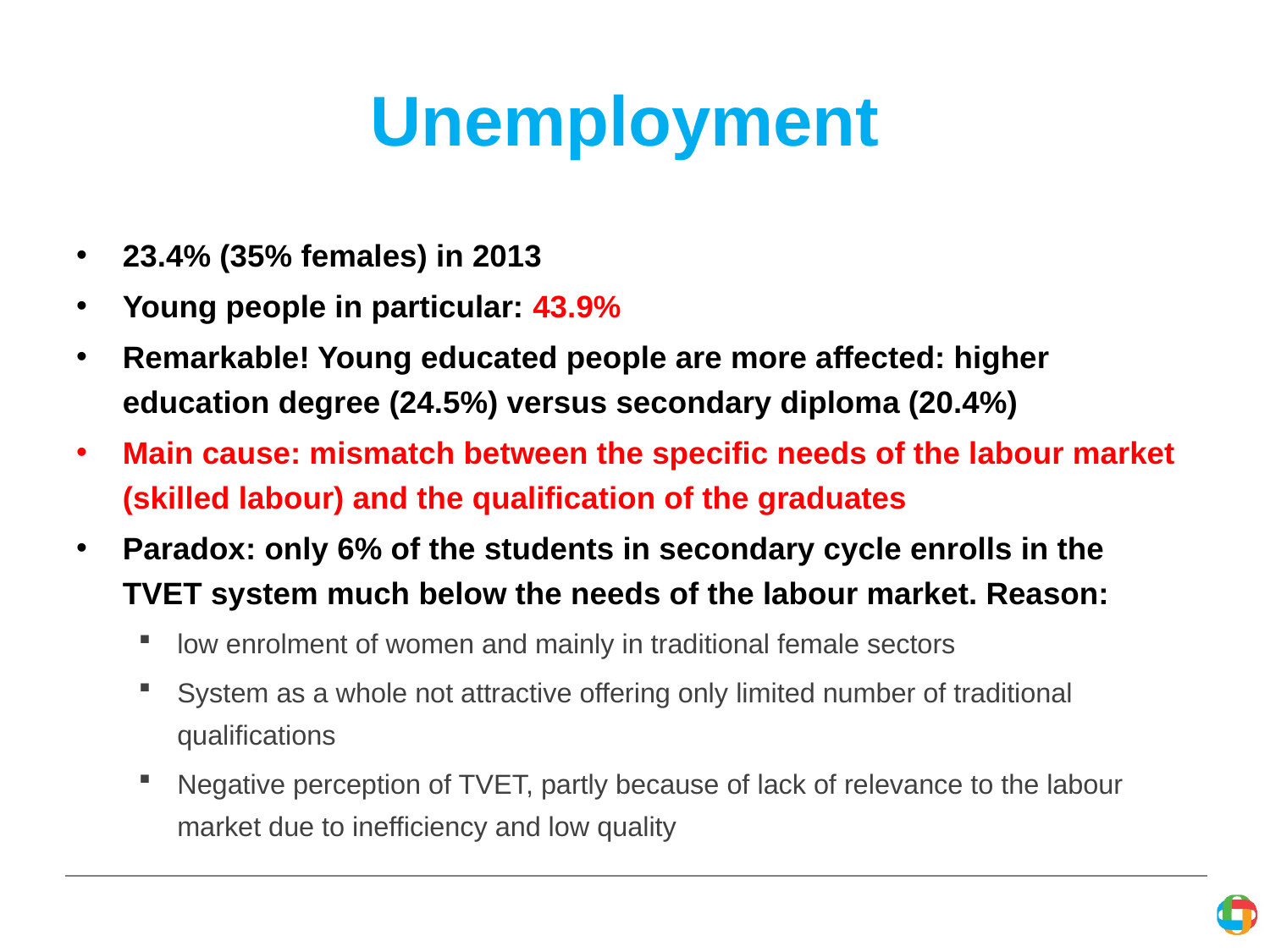

# Unemployment
23.4% (35% females) in 2013
Young people in particular: 43.9%
Remarkable! Young educated people are more affected: higher education degree (24.5%) versus secondary diploma (20.4%)
Main cause: mismatch between the specific needs of the labour market (skilled labour) and the qualification of the graduates
Paradox: only 6% of the students in secondary cycle enrolls in the TVET system much below the needs of the labour market. Reason:
low enrolment of women and mainly in traditional female sectors
System as a whole not attractive offering only limited number of traditional qualifications
Negative perception of TVET, partly because of lack of relevance to the labour market due to inefficiency and low quality